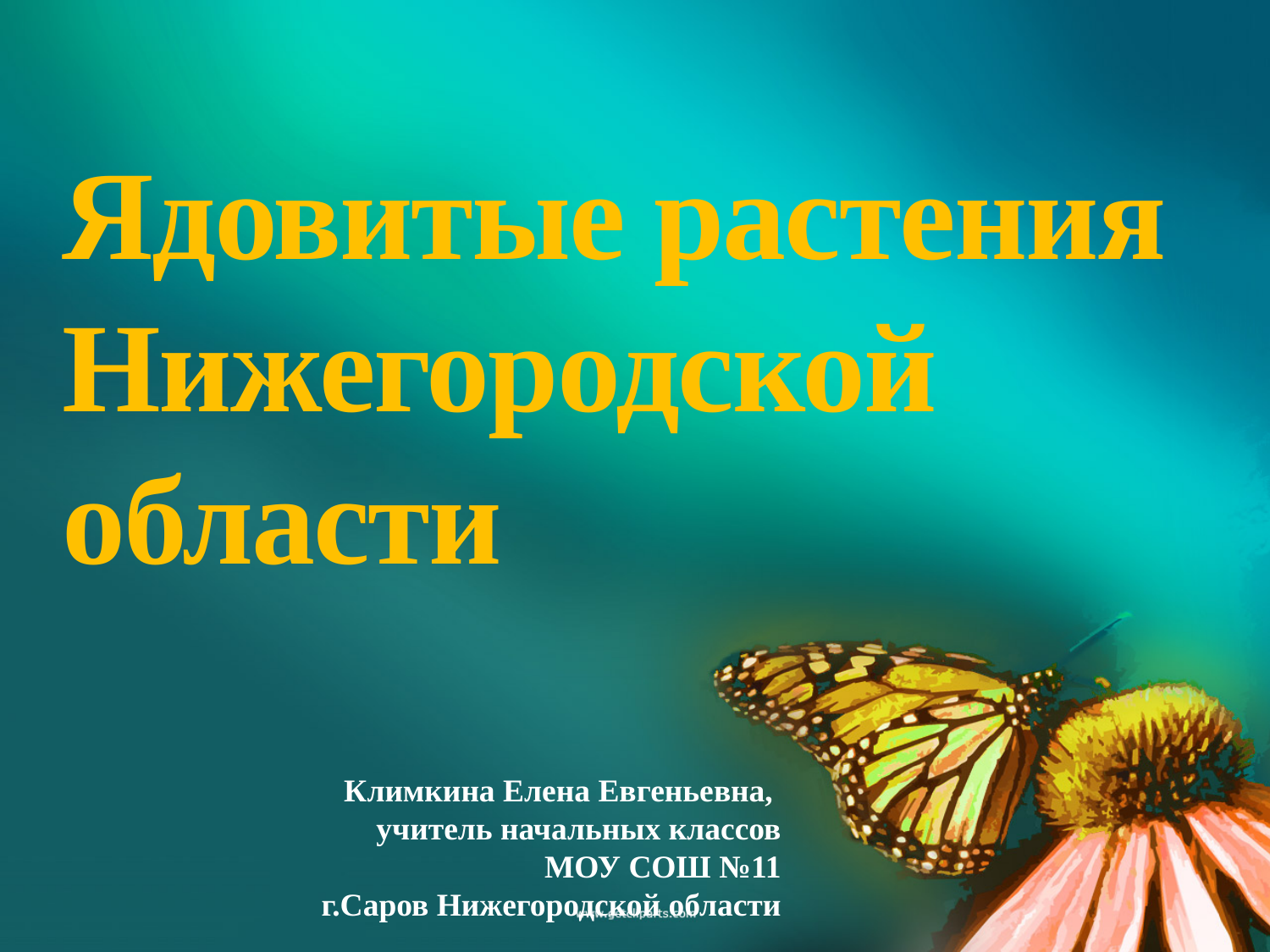

# Ядовитые растения Нижегородской области
Климкина Елена Евгеньевна,
учитель начальных классов
МОУ СОШ №11
г.Саров Нижегородской области